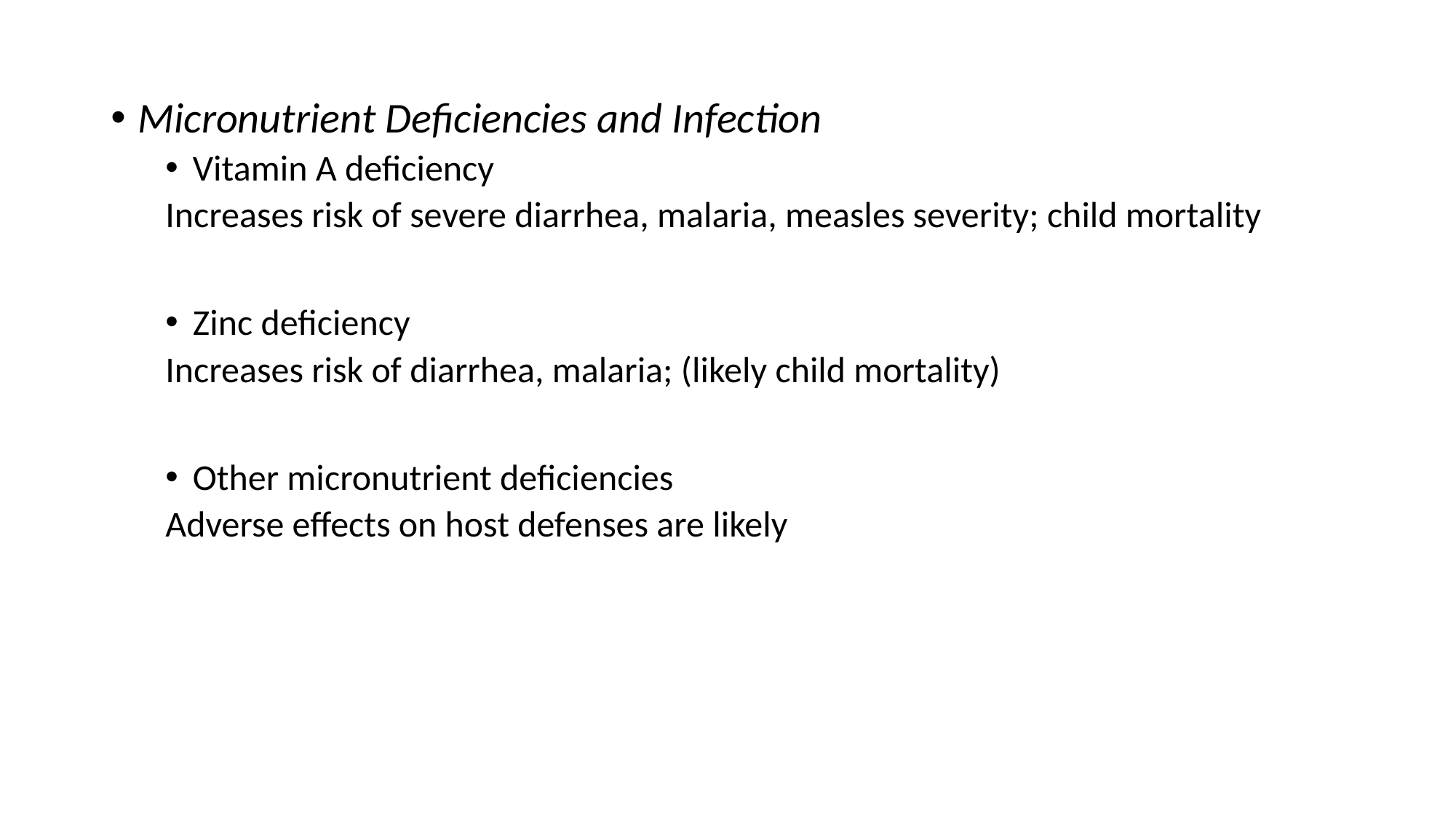

#
Micronutrient Deficiencies and Infection
Vitamin A deficiency
Increases risk of severe diarrhea, malaria, measles severity; child mortality

Zinc deficiency
Increases risk of diarrhea, malaria; (likely child mortality)

Other micronutrient deficiencies
Adverse effects on host defenses are likely